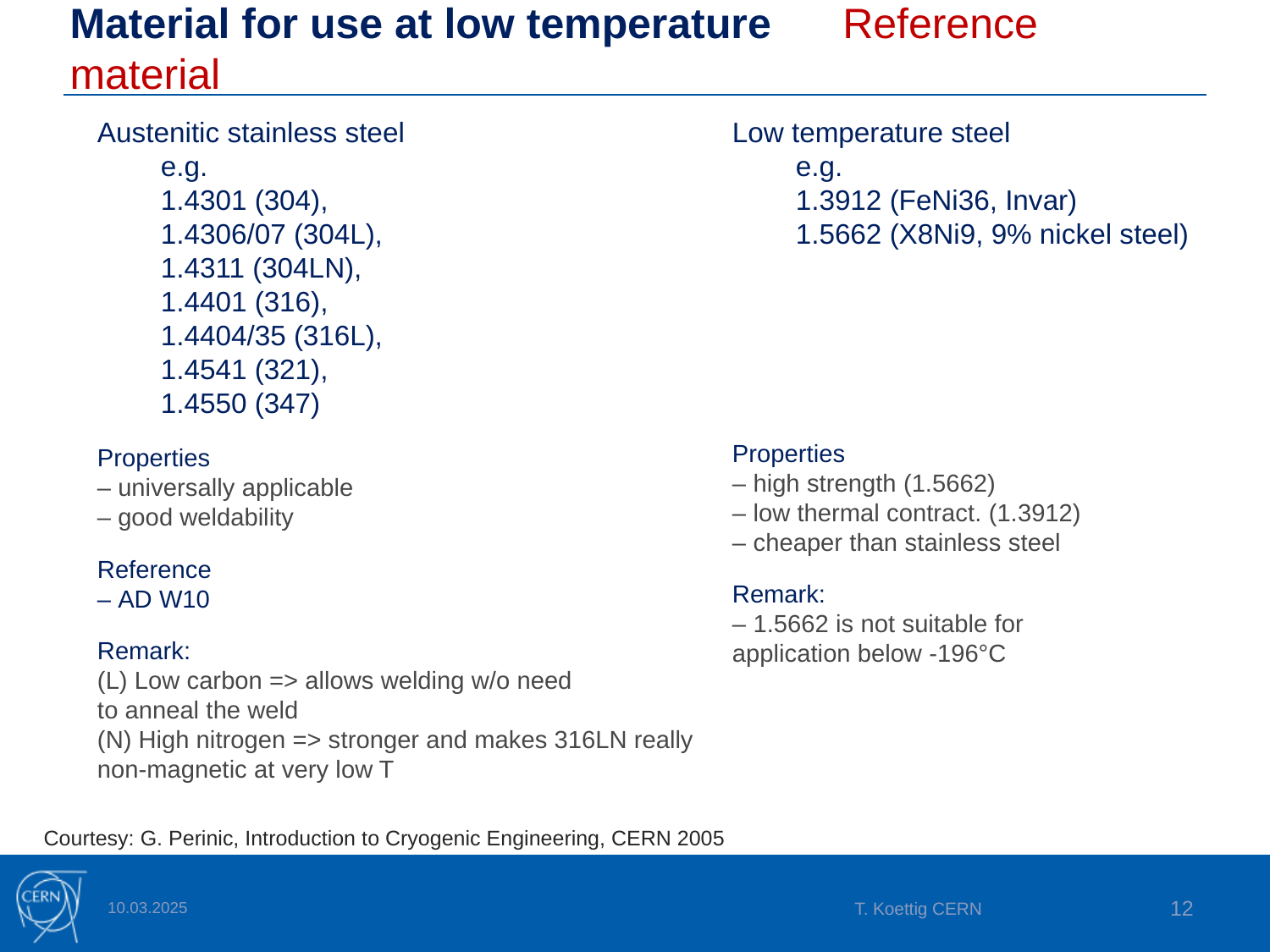

# Material for use at low temperature      Reference material
Austenitic stainless steel
e.g.
1.4301 (304),
1.4306/07 (304L),
1.4311 (304LN),
1.4401 (316),
1.4404/35 (316L),
1.4541 (321),
1.4550 (347)

Properties
– universally applicable
– good weldability

Reference
– AD W10

Remark:
(L) Low carbon => allows welding w/o need
to anneal the weld
(N) High nitrogen => stronger and makes 316LN really non-magnetic at very low T
Low temperature steel
e.g.
1.3912 (FeNi36, Invar)
1.5662 (X8Ni9, 9% nickel steel)

Properties
– high strength (1.5662)
– low thermal contract. (1.3912)
– cheaper than stainless steel

Remark:
– 1.5662 is not suitable for
application below -196°C
Courtesy: G. Perinic, Introduction to Cryogenic Engineering, CERN 2005
10.03.2025
T. Koettig CERN
12